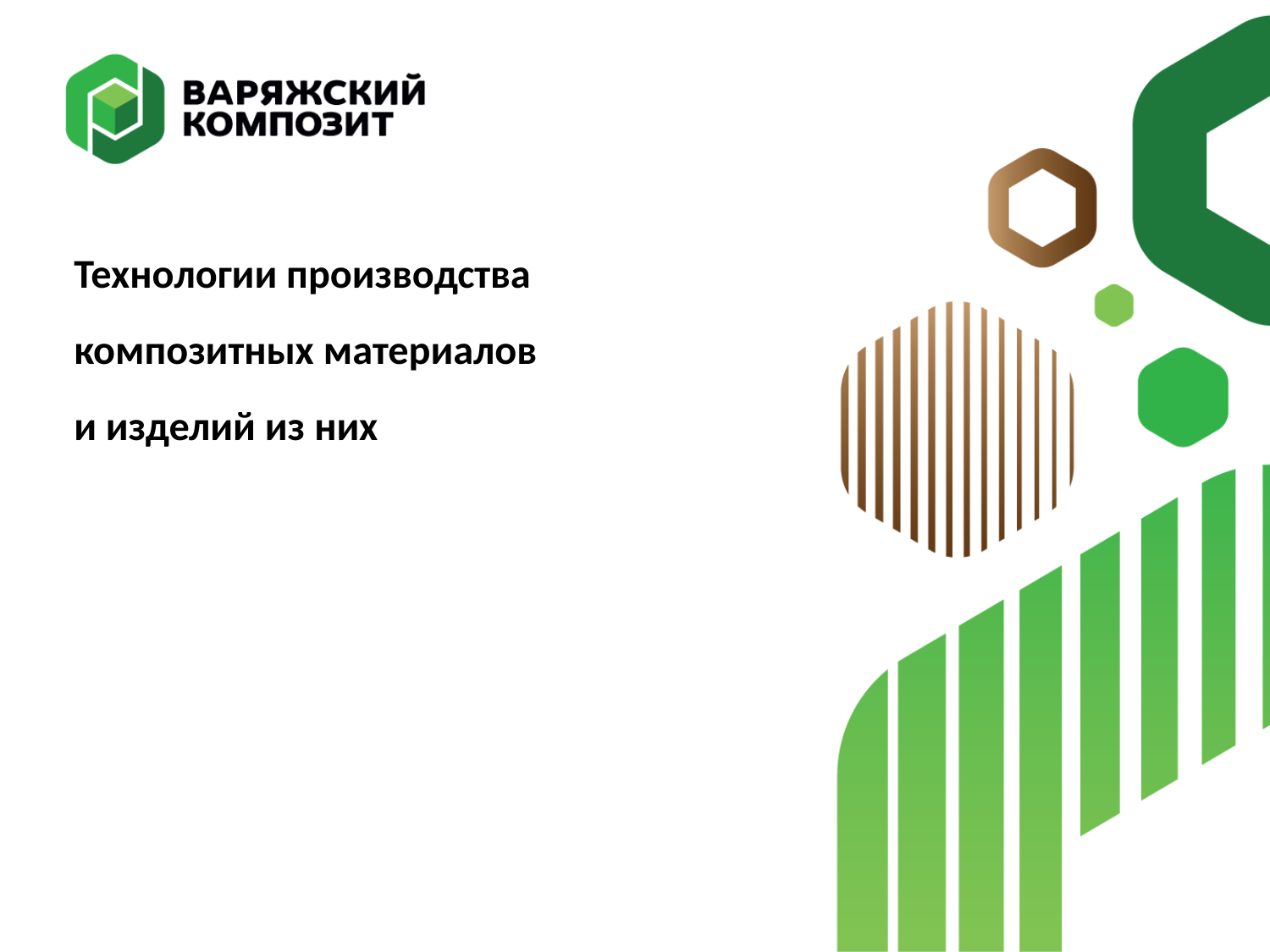

# Технологии производства композитных материалов и изделий из них